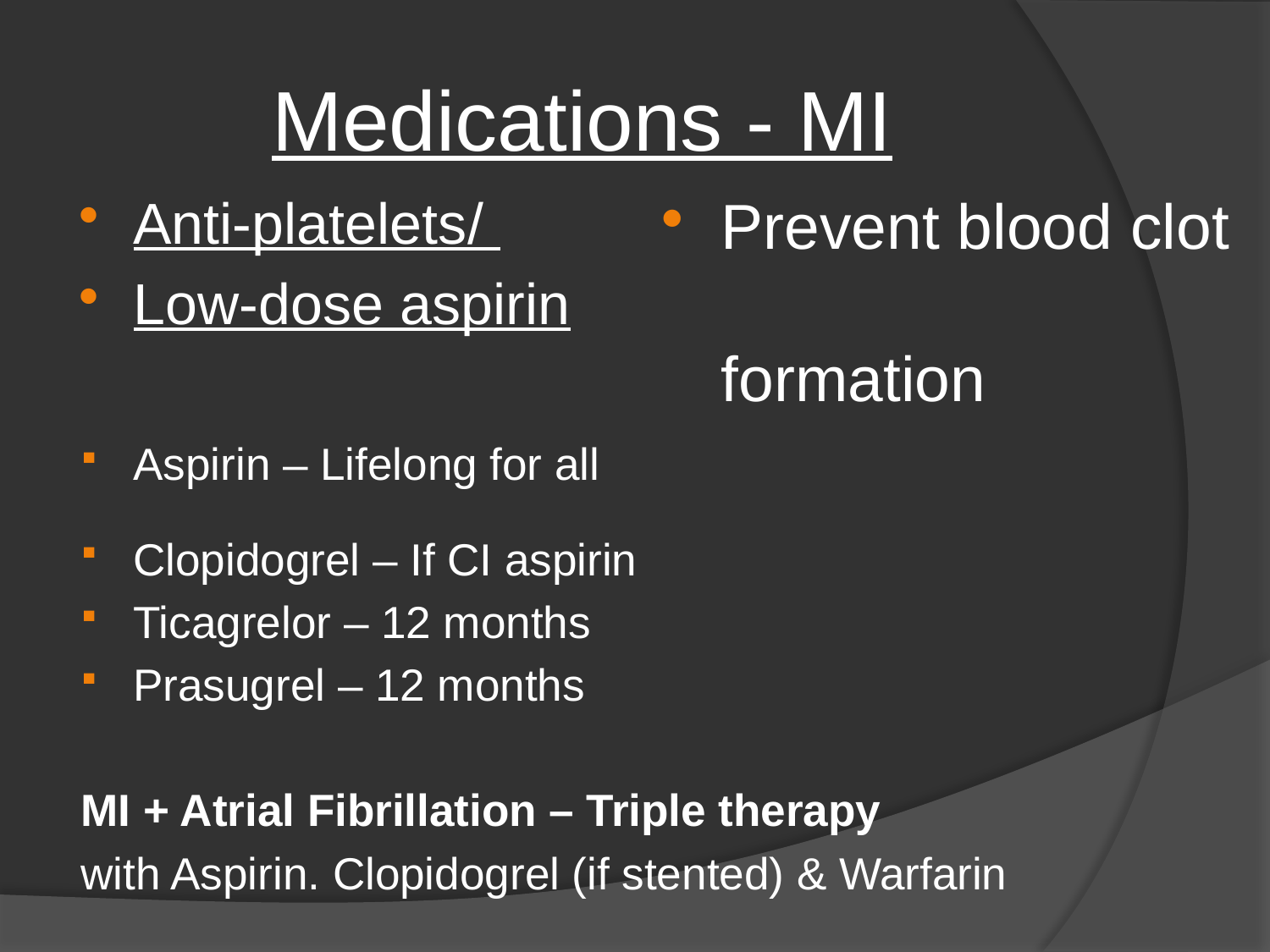

# Medications - MI
Anti-platelets/
Low-dose aspirin

Aspirin – Lifelong for all
Clopidogrel – If CI aspirin
Ticagrelor – 12 months
Prasugrel – 12 months

MI + Atrial Fibrillation – Triple therapy
with Aspirin. Clopidogrel (if stented) & Warfarin

Prevent blood clot                            formation